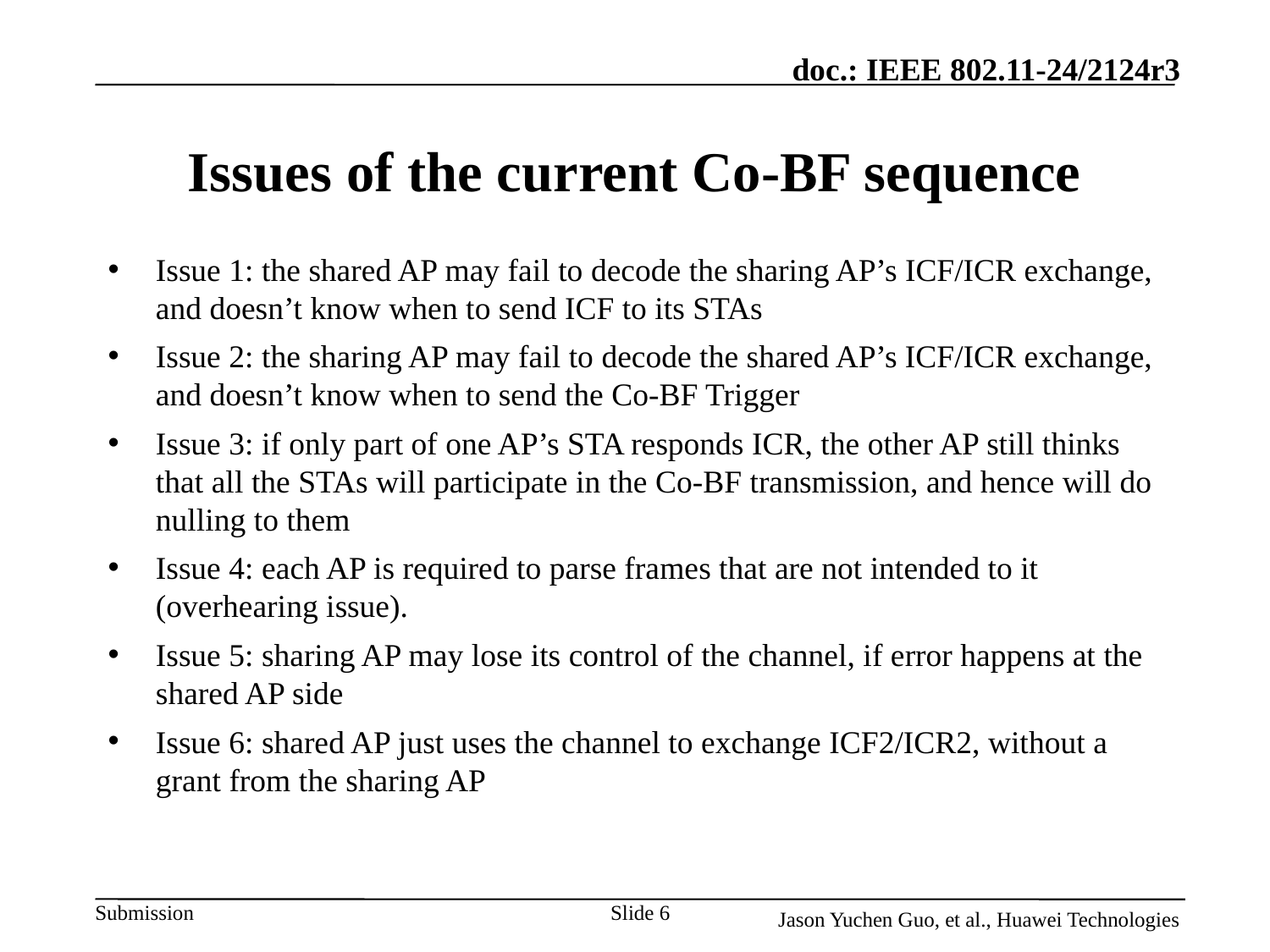

# Issues of the current Co-BF sequence
Issue 1: the shared AP may fail to decode the sharing AP’s ICF/ICR exchange, and doesn’t know when to send ICF to its STAs
Issue 2: the sharing AP may fail to decode the shared AP’s ICF/ICR exchange, and doesn’t know when to send the Co-BF Trigger
Issue 3: if only part of one AP’s STA responds ICR, the other AP still thinks that all the STAs will participate in the Co-BF transmission, and hence will do nulling to them
Issue 4: each AP is required to parse frames that are not intended to it (overhearing issue).
Issue 5: sharing AP may lose its control of the channel, if error happens at the shared AP side
Issue 6: shared AP just uses the channel to exchange ICF2/ICR2, without a grant from the sharing AP
Slide 6